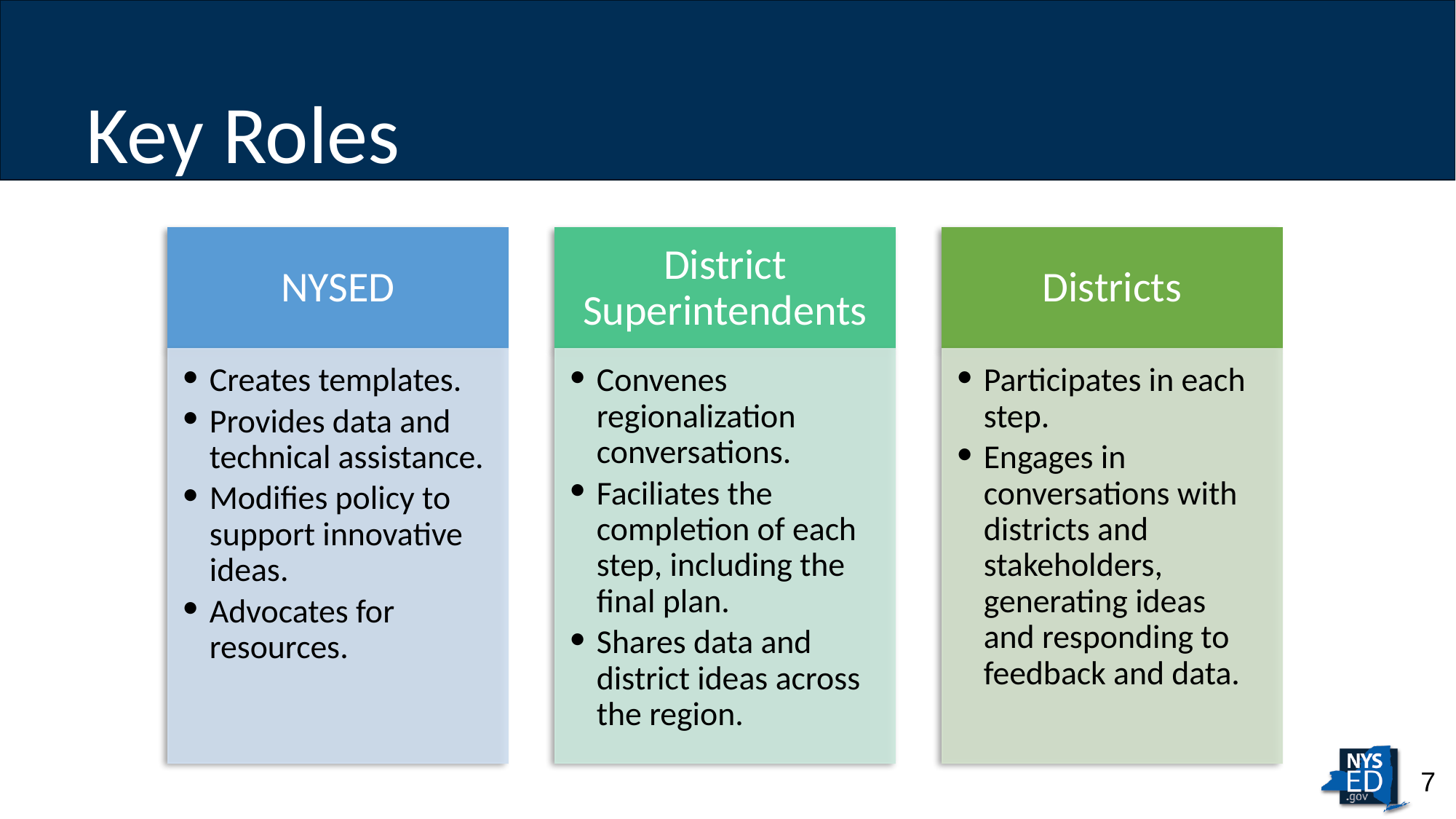

# Key Roles

NYSED

District Superintendents

Districts

Creates templates.
Provides data and technical assistance.
Modifies policy to support innovative ideas.
Advocates for resources.

Convenes regionalization conversations.
Faciliates the completion of each step, including the final plan.
Shares data and district ideas across the region.

Participates in each step.
Engages in conversations with districts and stakeholders, generating ideas and responding to feedback and data.
7